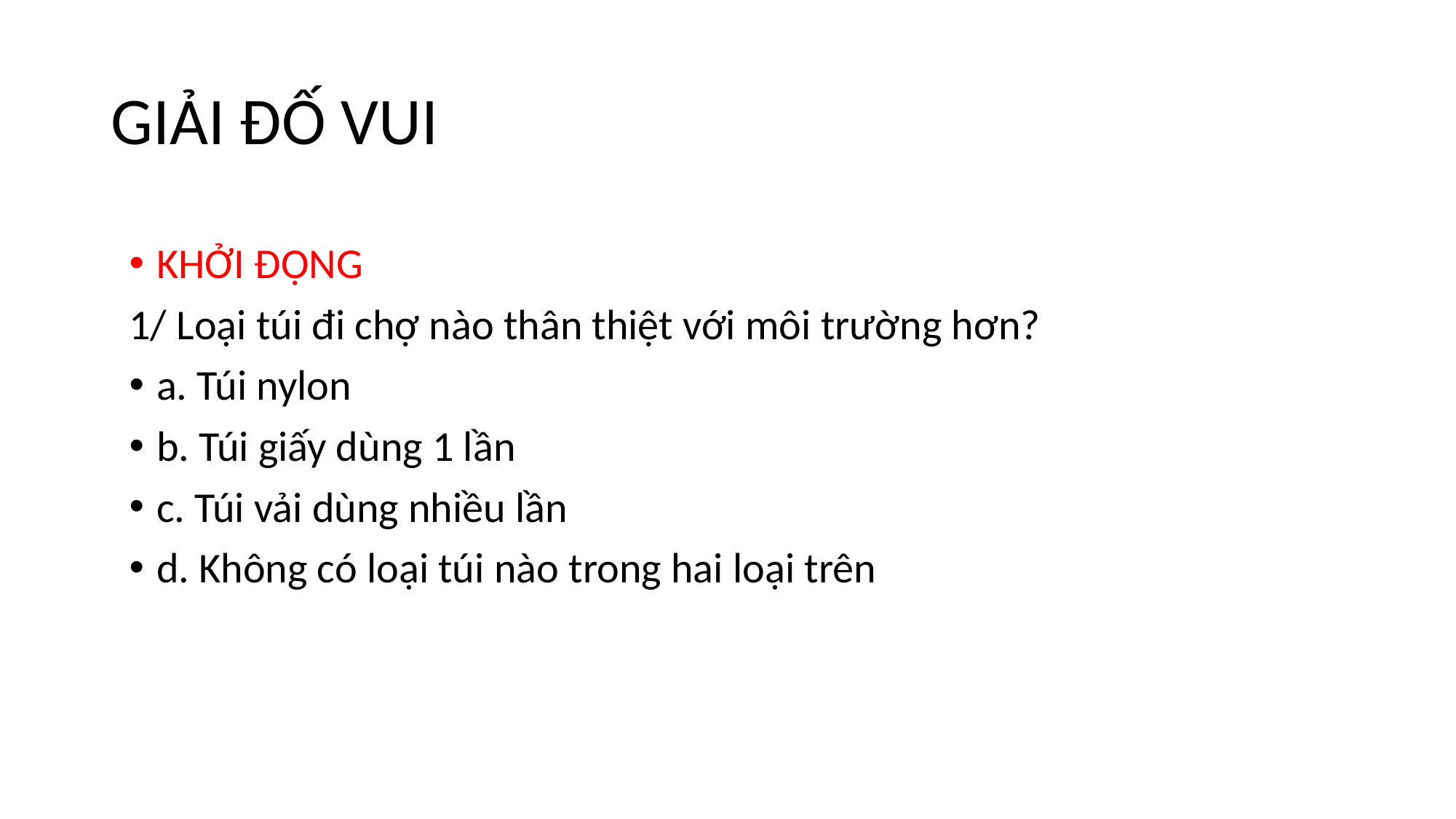

# GIẢI ĐỐ VUI
KHỞI ĐỘNG
1/ Loại túi đi chợ nào thân thiệt với môi trường hơn?
a. Túi nylon
b. Túi giấy dùng 1 lần
c. Túi vải dùng nhiều lần
d. Không có loại túi nào trong hai loại trên